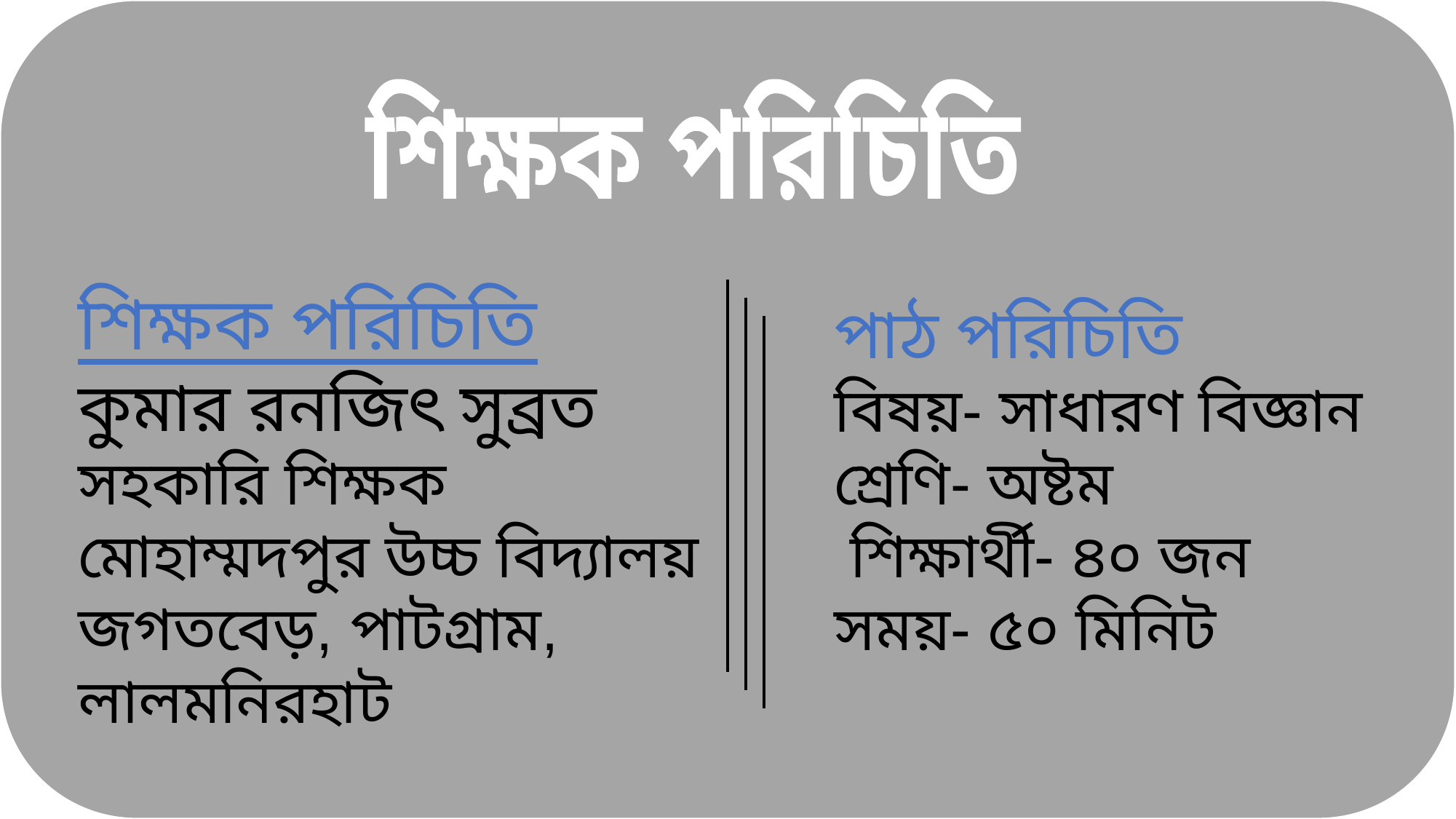

শিক্ষক পরিচিতি
শিক্ষক পরিচিতি
কুমার রনজিৎ সুব্রত
সহকারি শিক্ষক
মোহাম্মদপুর উচ্চ বিদ্যালয়
জগতবেড়, পাটগ্রাম, লালমনিরহাট
পাঠ পরিচিতি
বিষয়- সাধারণ বিজ্ঞান
শ্রেণি- অষ্টম
 শিক্ষার্থী- ৪০ জন
সময়- ৫০ মিনিট